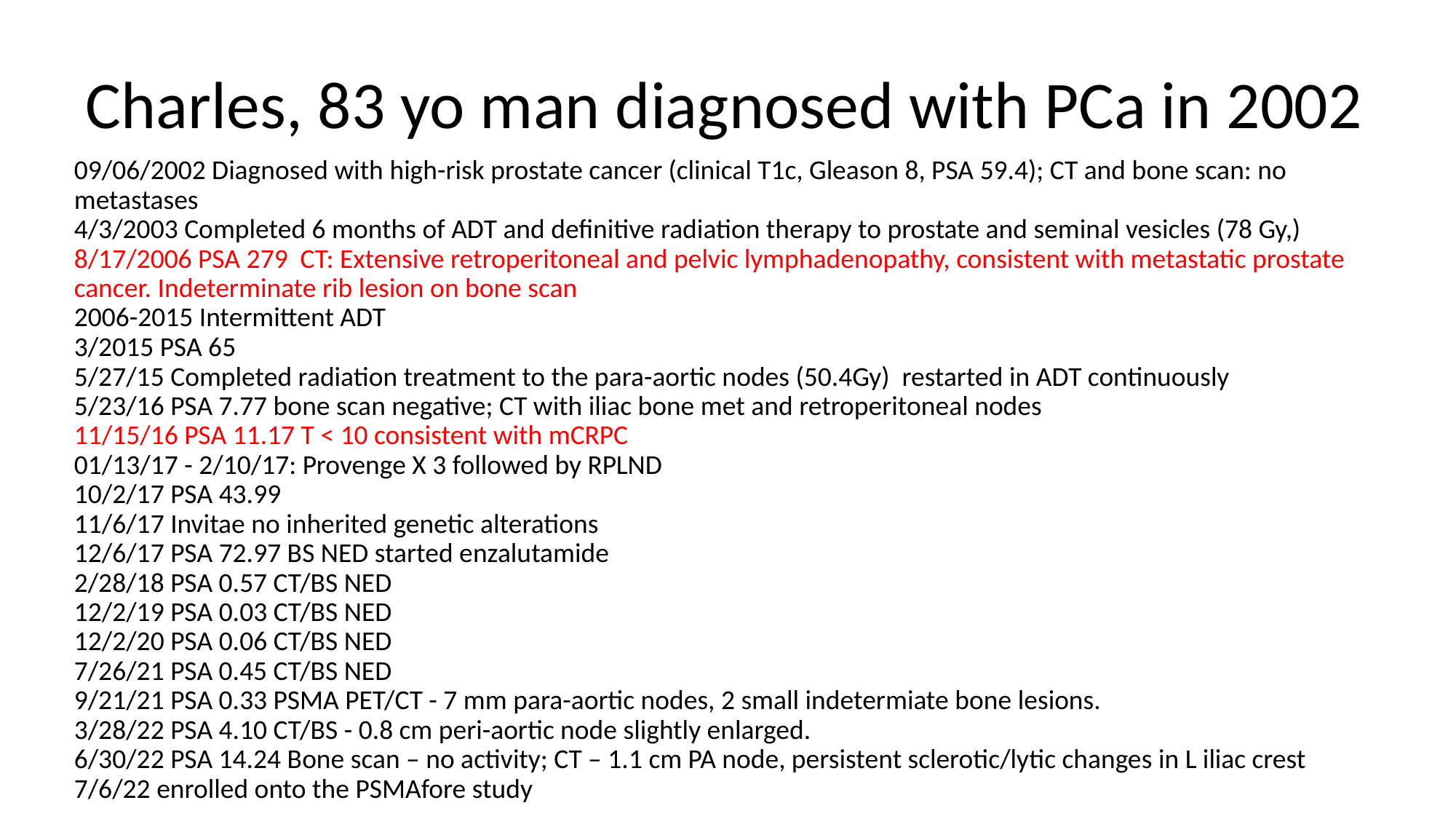

# Charles, 83 yo man diagnosed with PCa in 2002
09/06/2002 Diagnosed with high-risk prostate cancer (clinical T1c, Gleason 8, PSA 59.4); CT and bone scan: no metastases
4/3/2003 Completed 6 months of ADT and definitive radiation therapy to prostate and seminal vesicles (78 Gy,)
8/17/2006 PSA 279  CT: Extensive retroperitoneal and pelvic lymphadenopathy, consistent with metastatic prostate cancer. Indeterminate rib lesion on bone scan
2006-2015 Intermittent ADT
3/2015 PSA 65
5/27/15 Completed radiation treatment to the para-aortic nodes (50.4Gy)  restarted in ADT continuously
5/23/16 PSA 7.77 bone scan negative; CT with iliac bone met and retroperitoneal nodes
11/15/16 PSA 11.17 T < 10 consistent with mCRPC
01/13/17 - 2/10/17: Provenge X 3 followed by RPLND
10/2/17 PSA 43.99
11/6/17 Invitae no inherited genetic alterations
12/6/17 PSA 72.97 BS NED started enzalutamide
2/28/18 PSA 0.57 CT/BS NED
12/2/19 PSA 0.03 CT/BS NED
12/2/20 PSA 0.06 CT/BS NED
7/26/21 PSA 0.45 CT/BS NED
9/21/21 PSA 0.33 PSMA PET/CT - 7 mm para-aortic nodes, 2 small indetermiate bone lesions.
3/28/22 PSA 4.10 CT/BS - 0.8 cm peri-aortic node slightly enlarged.
6/30/22 PSA 14.24 Bone scan – no activity; CT – 1.1 cm PA node, persistent sclerotic/lytic changes in L iliac crest
7/6/22 enrolled onto the PSMAfore study